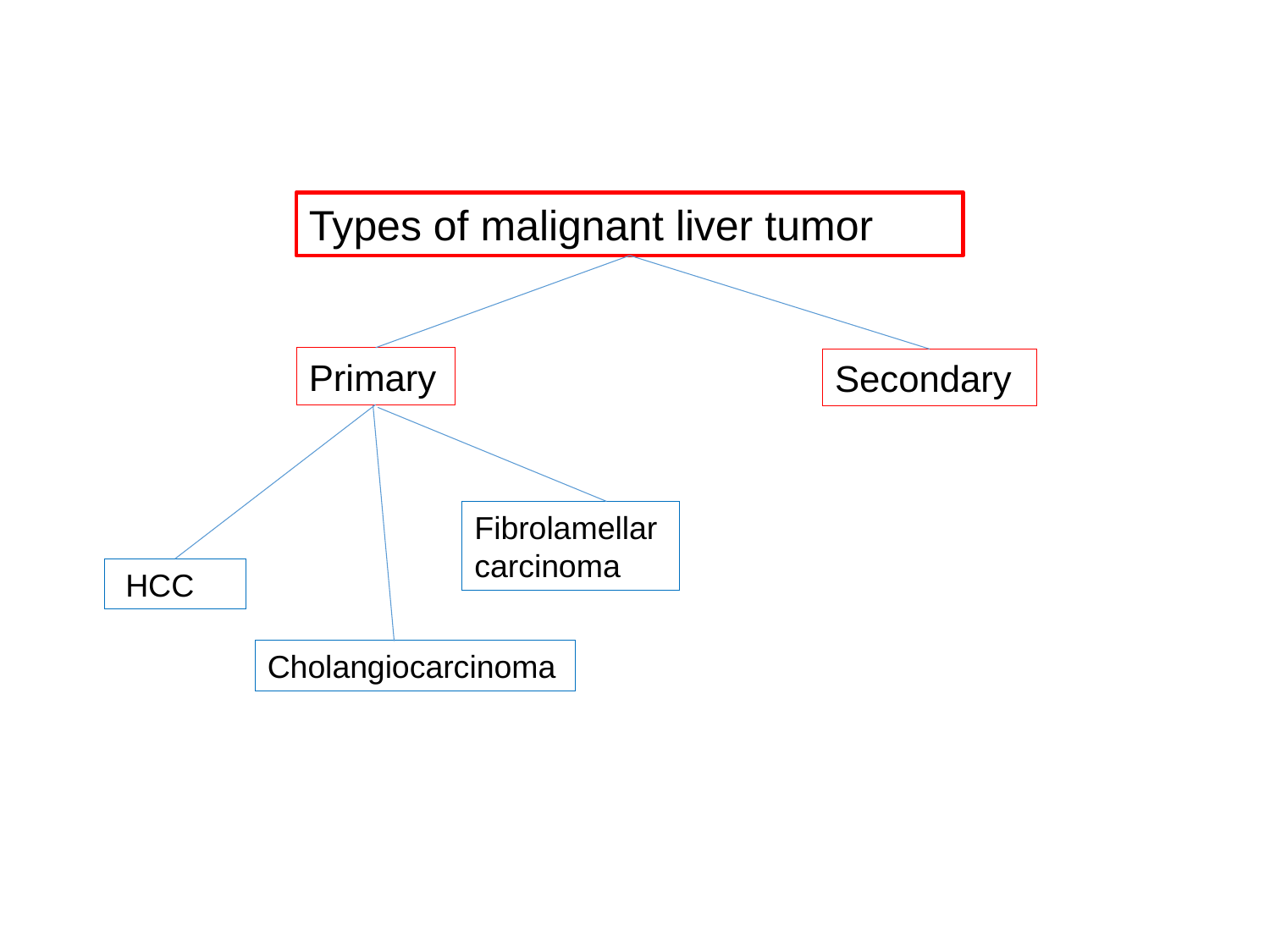

Types of malignant liver tumor
Primary
Secondary
Fibrolamellar carcinoma
 HCC
Cholangiocarcinoma